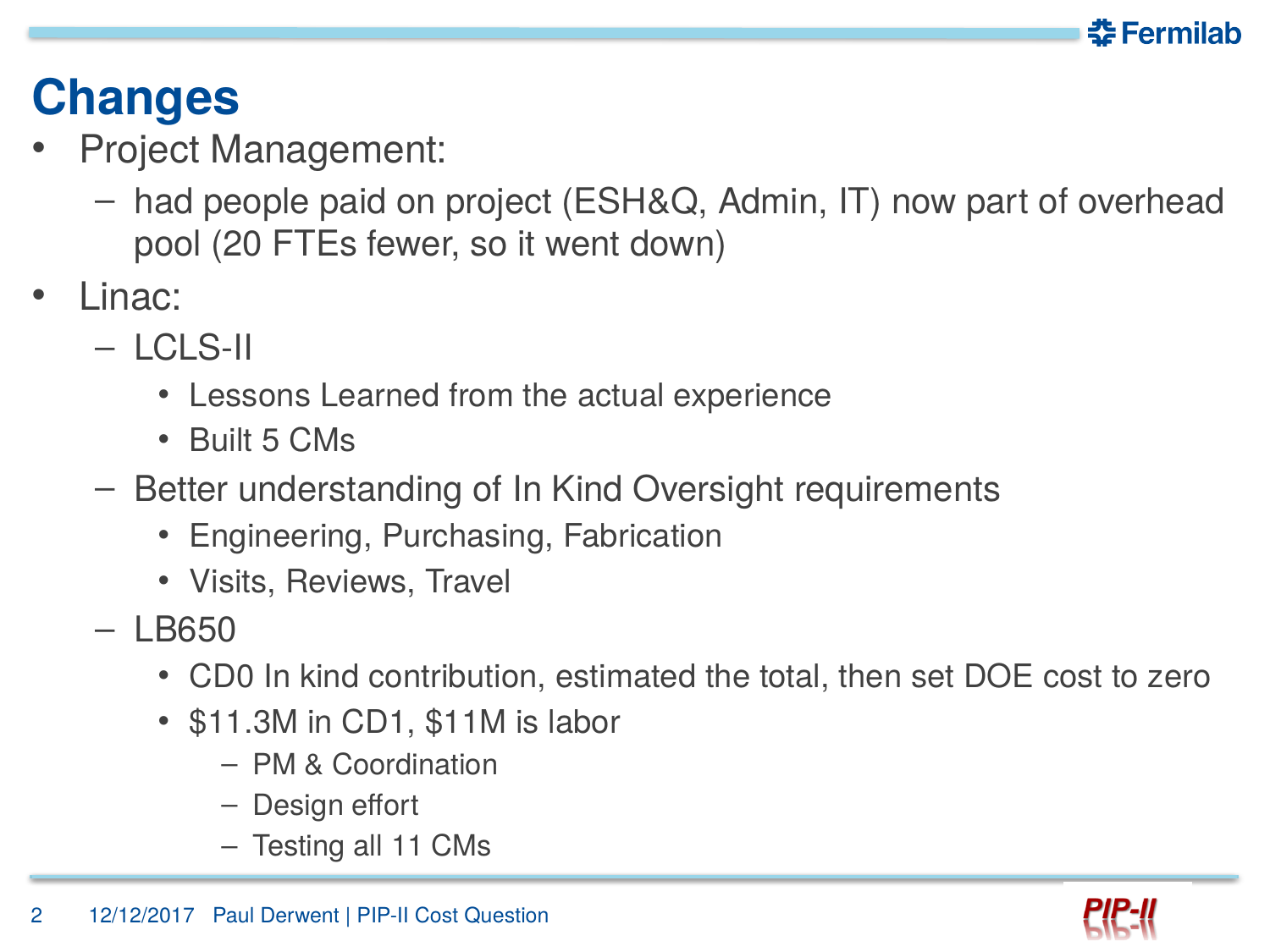

# Changes
Project Management:
had people paid on project (ESH&Q, Admin, IT) now part of overhead pool (20 FTEs fewer, so it went down)
Linac:
LCLS-II
Lessons Learned from the actual experience
Built 5 CMs
Better understanding of In Kind Oversight requirements
Engineering, Purchasing, Fabrication
Visits, Reviews, Travel
LB650
CD0 In kind contribution, estimated the total, then set DOE cost to zero
$11.3M in CD1, $11M is labor
PM & Coordination
Design effort
Testing all 11 CMs

2
12/12/2017
Paul Derwent | PIP-II Cost Question